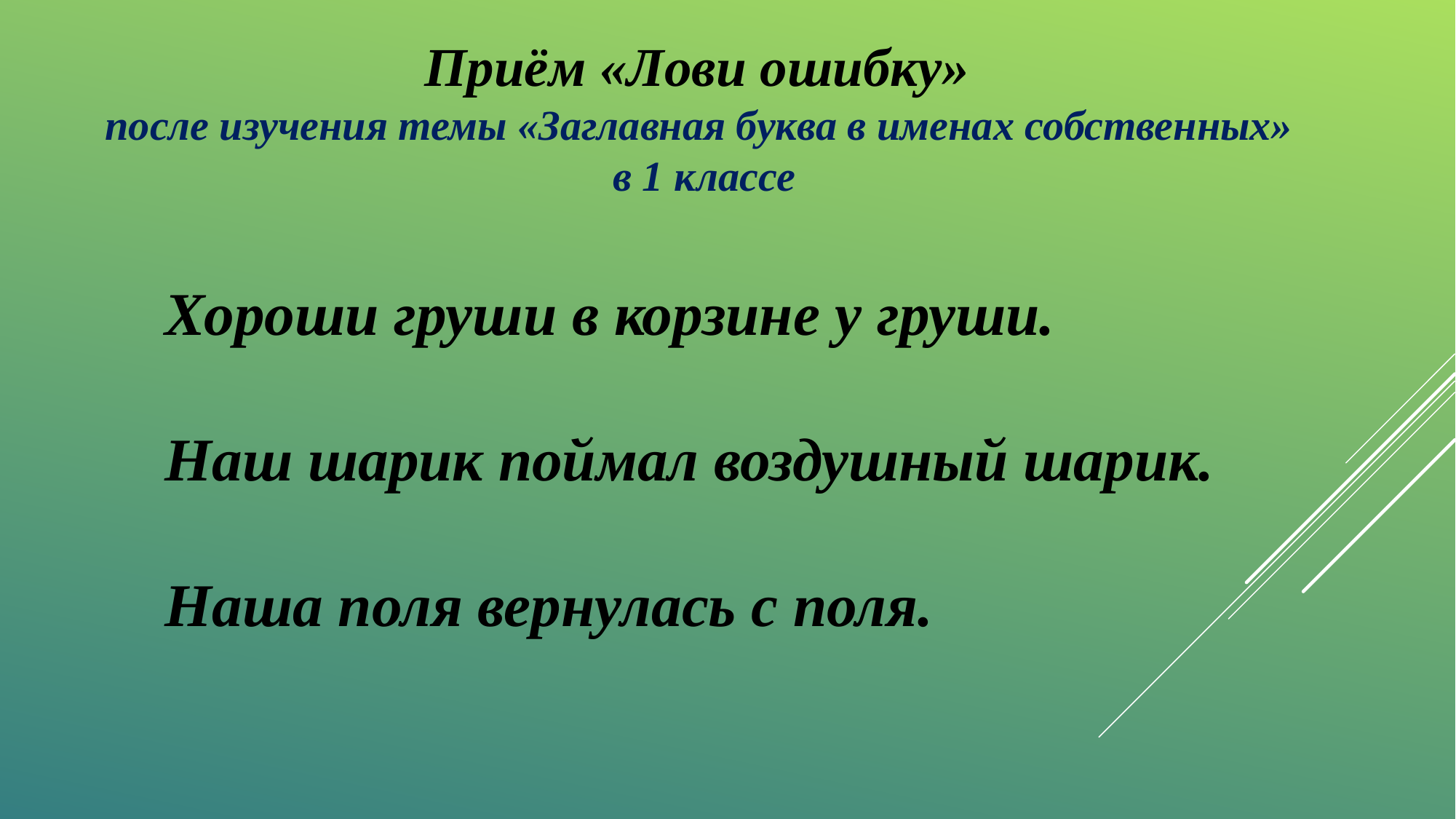

Приём «Лови ошибку»
после изучения темы «Заглавная буква в именах собственных»
в 1 классе
Хороши груши в корзине у груши.

Наш шарик поймал воздушный шарик.

Наша поля вернулась с поля.